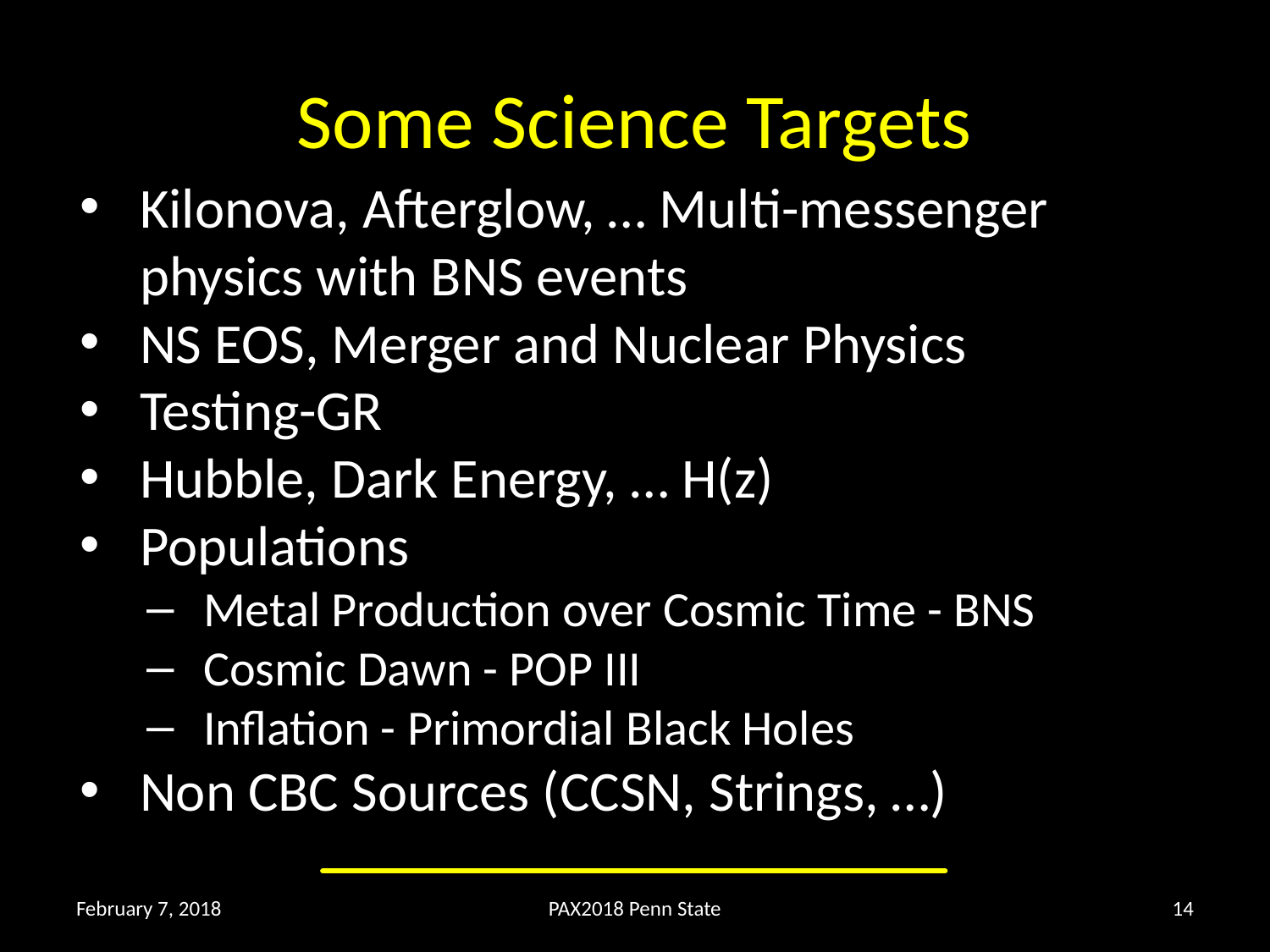

# Some Science Targets
Kilonova, Afterglow, … Multi-messenger physics with BNS events
NS EOS, Merger and Nuclear Physics
Testing-GR
Hubble, Dark Energy, … H(z)
Populations
Metal Production over Cosmic Time - BNS
Cosmic Dawn - POP III
Inflation - Primordial Black Holes
Non CBC Sources (CCSN, Strings, …)
February 7, 2018
PAX2018 Penn State
14